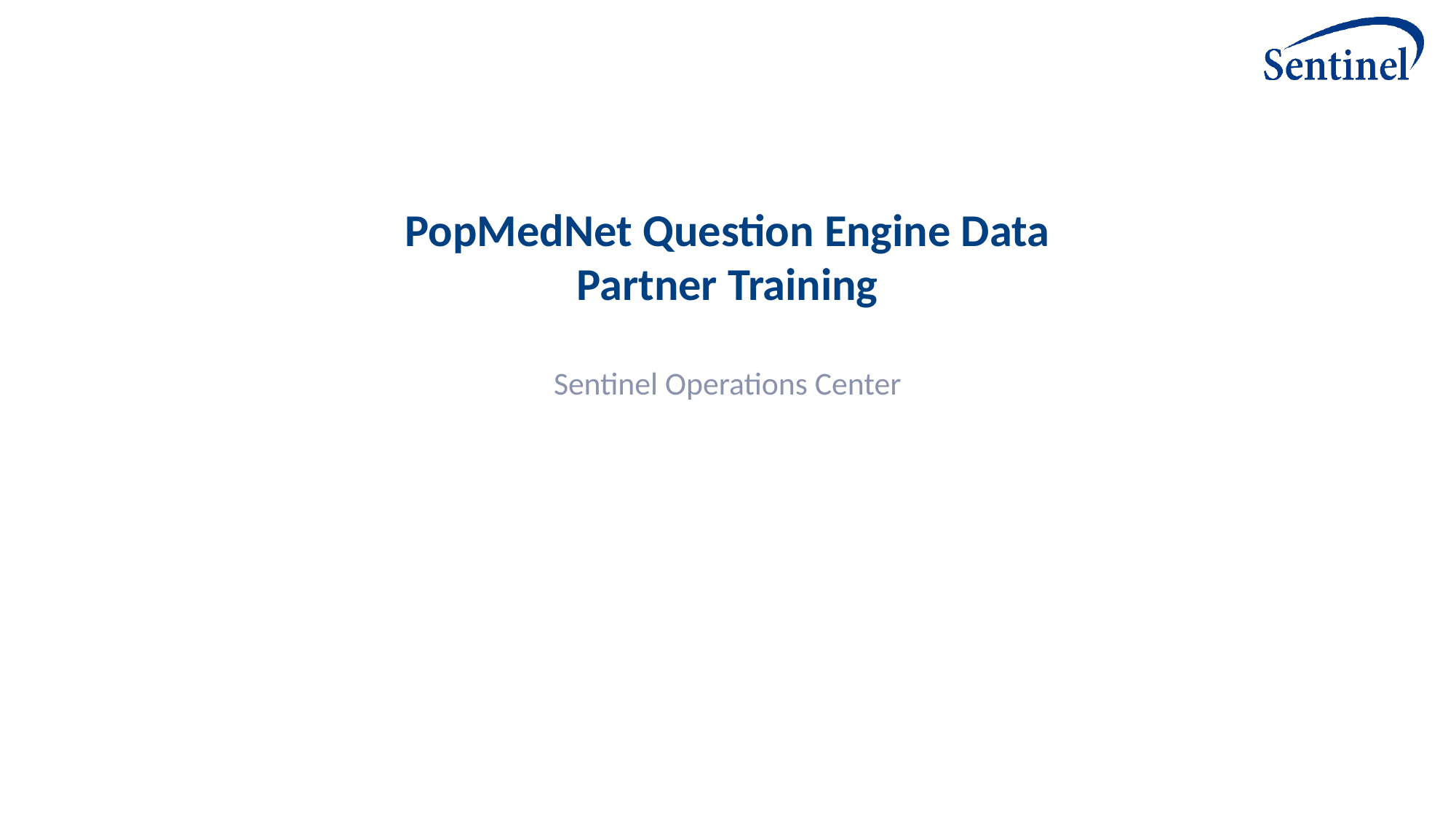

# PopMedNet Question Engine Data Partner Training
Sentinel Operations Center